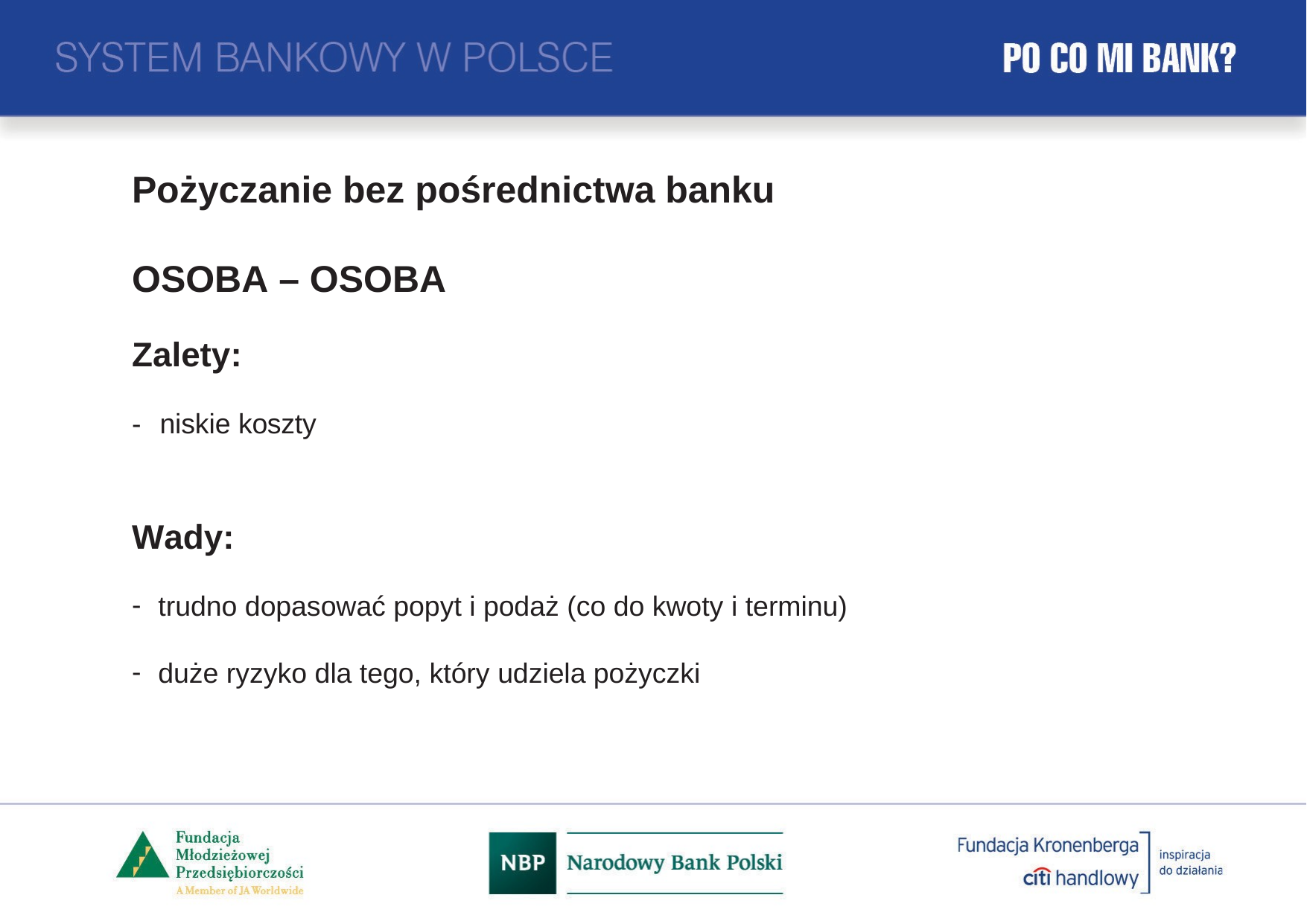

# Pożyczanie bez pośrednictwa banku
OSOBA – OSOBA
Zalety:

-	niskie koszty

Wady:

trudno dopasować popyt i podaż (co do kwoty i terminu)

duże ryzyko dla tego, który udziela pożyczki